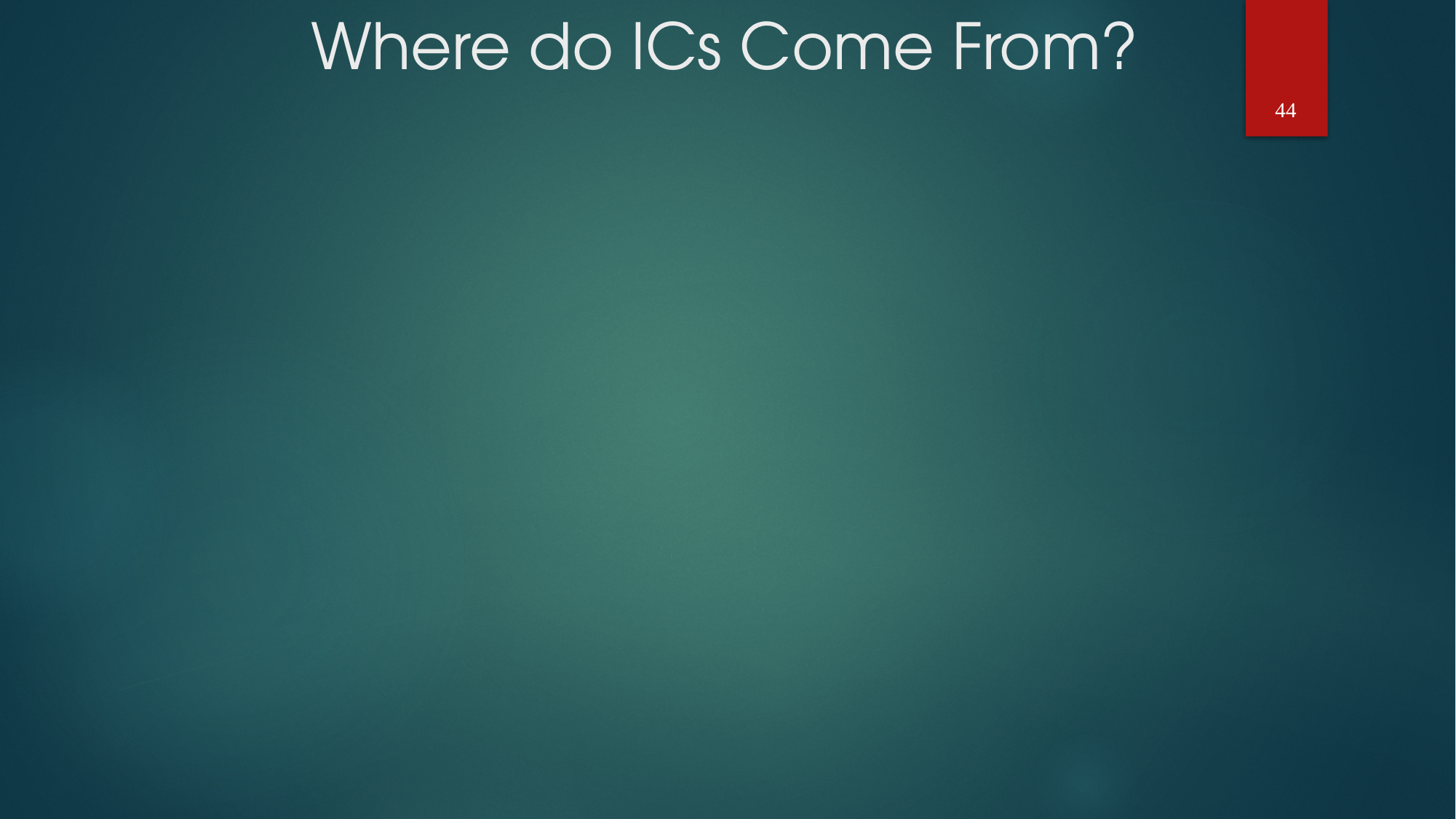

# Where do ICs Come From?
44